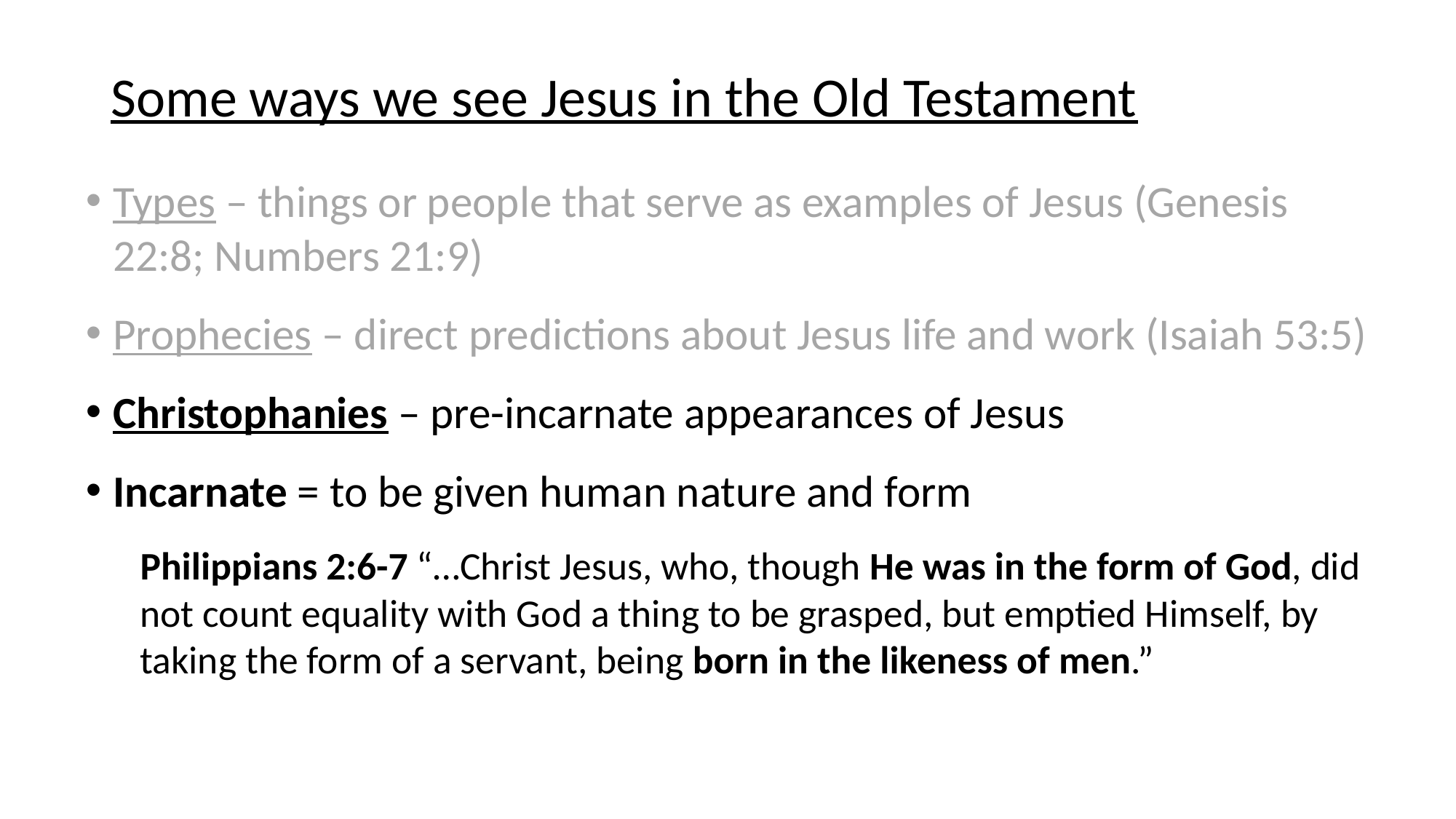

# Some ways we see Jesus in the Old Testament
Types – things or people that serve as examples of Jesus (Genesis 22:8; Numbers 21:9)
Prophecies – direct predictions about Jesus life and work (Isaiah 53:5)
Christophanies – pre-incarnate appearances of Jesus
Incarnate = to be given human nature and form
Philippians 2:6-7 “…Christ Jesus, who, though He was in the form of God, did not count equality with God a thing to be grasped, but emptied Himself, by taking the form of a servant, being born in the likeness of men.”